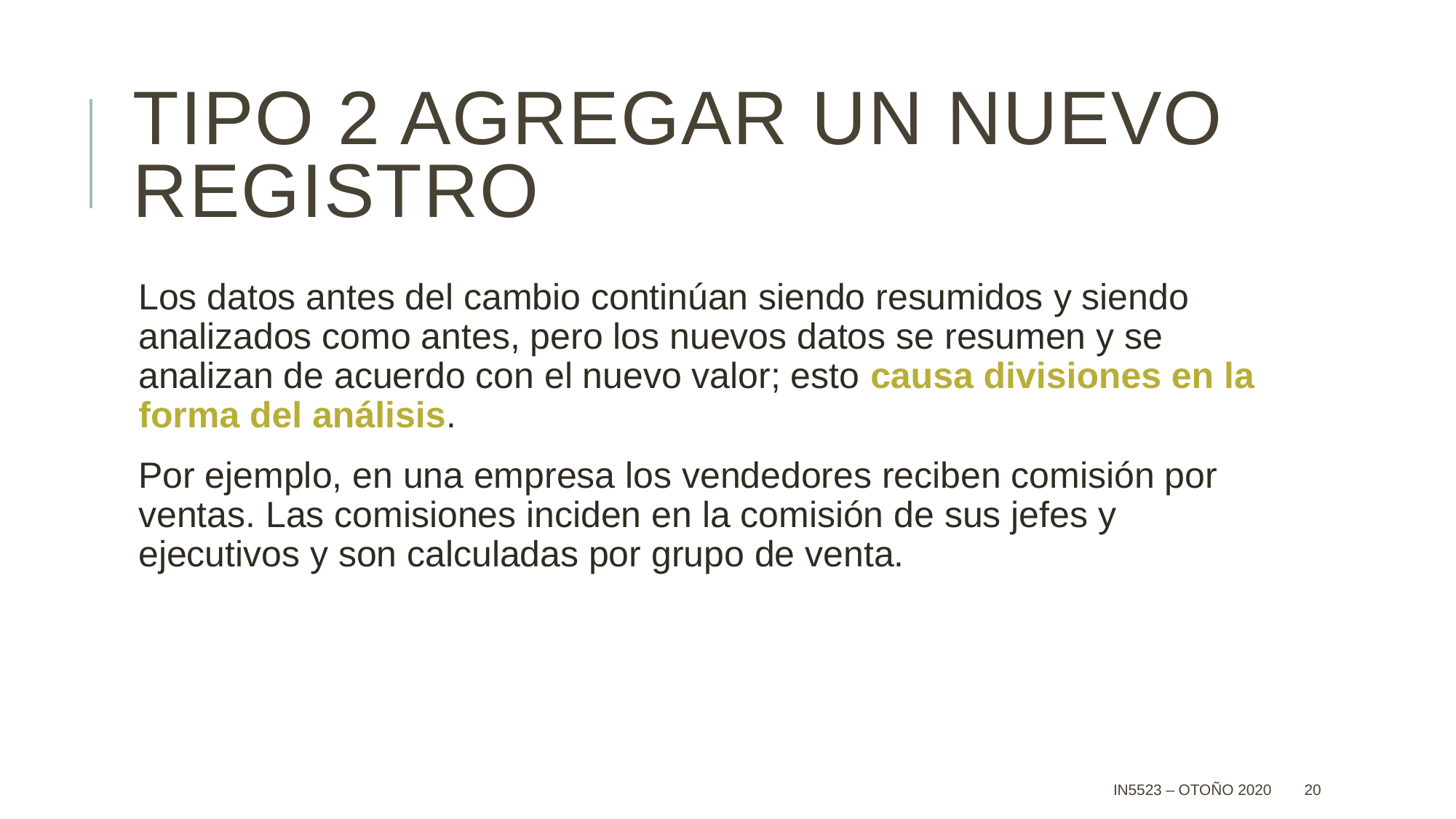

# Tipo 2 Agregar un nuevo Registro
Los datos antes del cambio continúan siendo resumidos y siendo analizados como antes, pero los nuevos datos se resumen y se analizan de acuerdo con el nuevo valor; esto causa divisiones en la forma del análisis.
Por ejemplo, en una empresa los vendedores reciben comisión por ventas. Las comisiones inciden en la comisión de sus jefes y ejecutivos y son calculadas por grupo de venta.

IN5523 – Otoño 2020
20